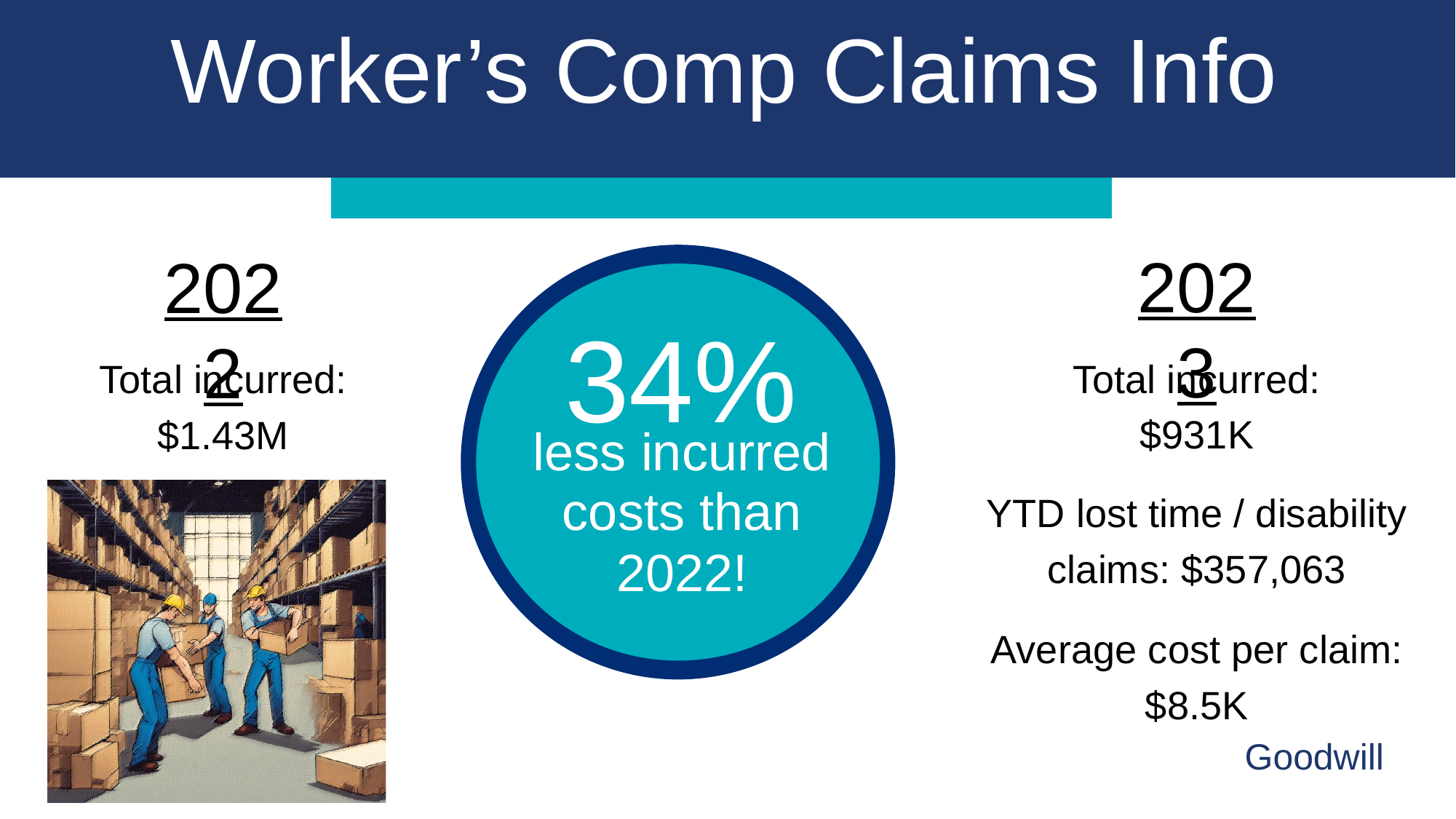

Worker’s Comp Claims Info

2023
Total incurred: $931K
YTD lost time / disability claims: $357,063
Average cost per claim: $8.5K
2022
Total incurred: $1.43M

less incurred costs than 2022!
34%

Goodwill